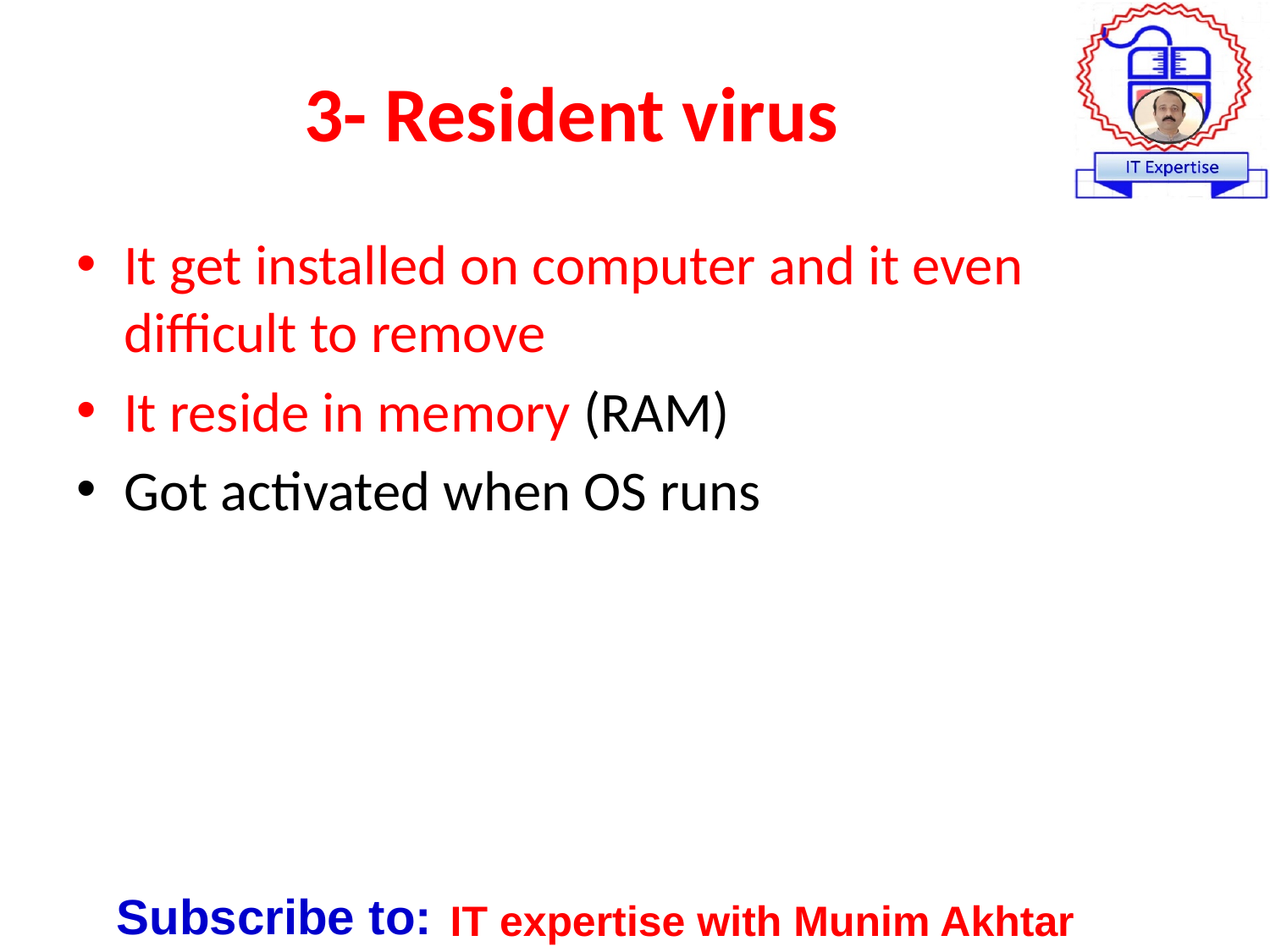

# 3- Resident virus
It get installed on computer and it even difficult to remove
It reside in memory (RAM)
Got activated when OS runs